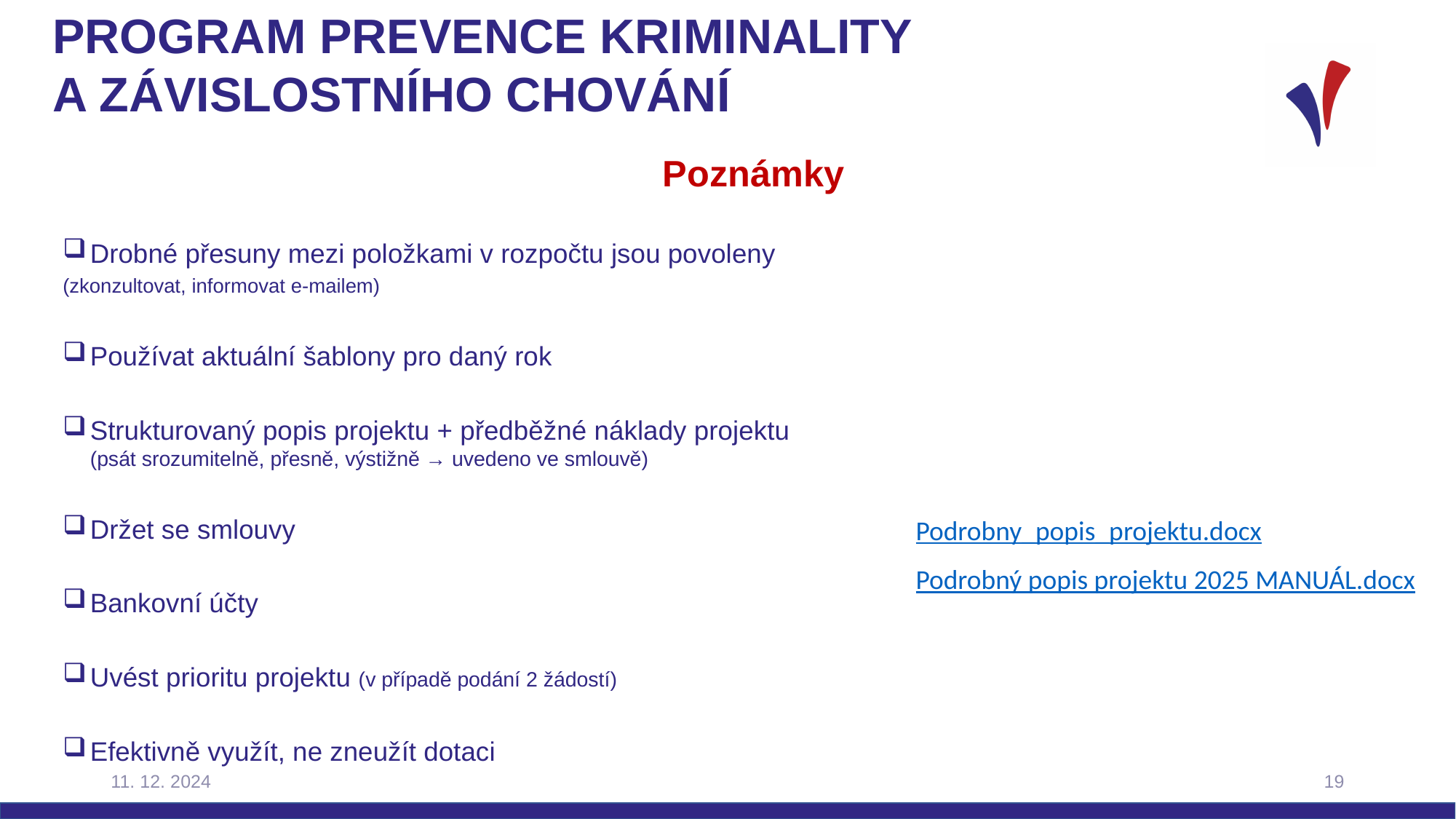

# Program prevence kriminality a závislostního chování
Poznámky

Drobné přesuny mezi položkami v rozpočtu jsou povoleny
(zkonzultovat, informovat e-mailem)

Používat aktuální šablony pro daný rok

Strukturovaný popis projektu + předběžné náklady projektu
(psát srozumitelně, přesně, výstižně → uvedeno ve smlouvě)

Držet se smlouvy

Bankovní účty

Uvést prioritu projektu (v případě podání 2 žádostí)

Efektivně využít, ne zneužít dotaci

Podrobny_popis_projektu.docx
Podrobný popis projektu 2025 MANUÁL.docx
11. 12. 2024
19